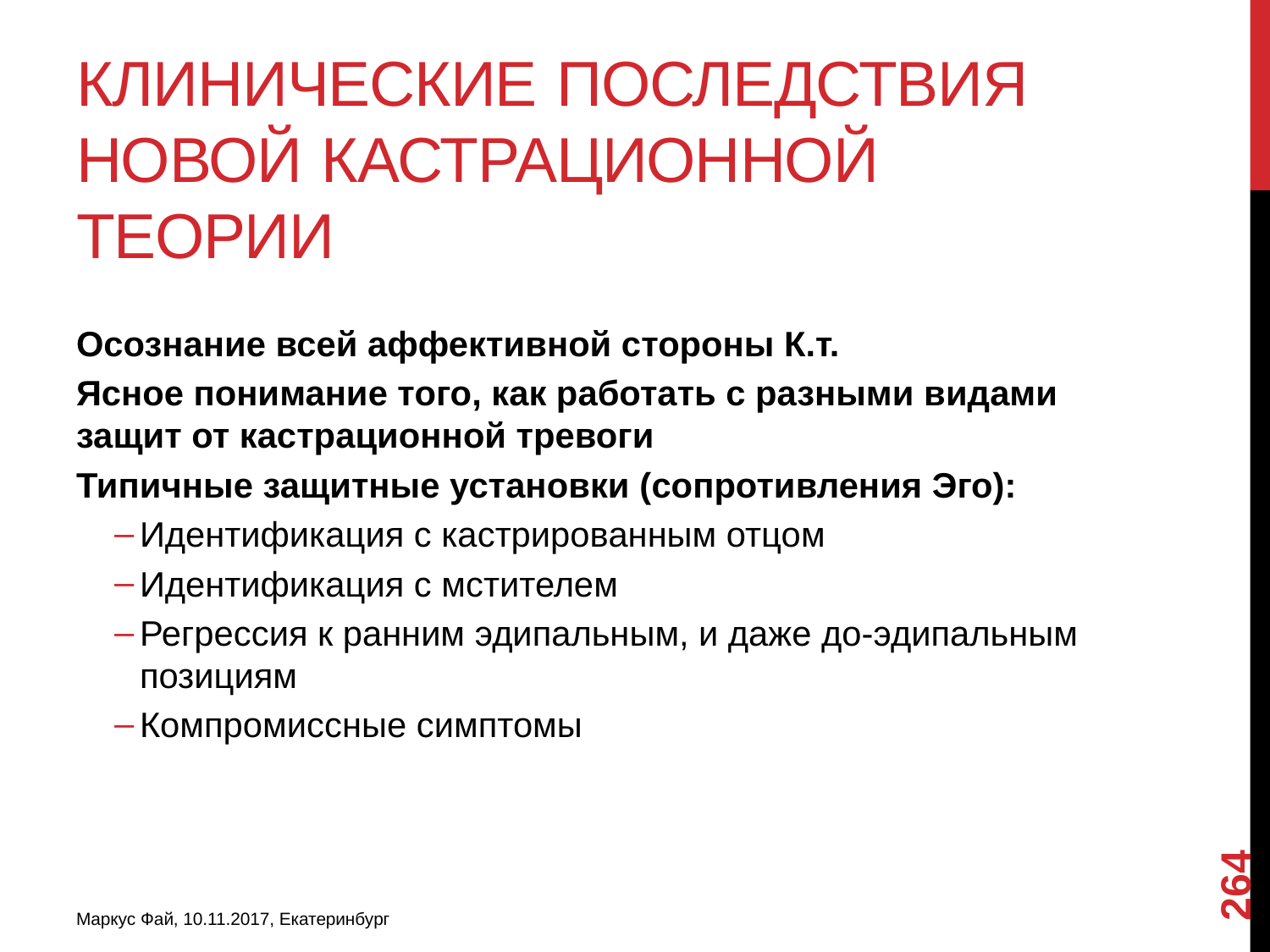

# Клинические последствия новой кастрационной теории
Осознание всей аффективной стороны К.т.
Ясное понимание того, как работать с разными видами защит от кастрационной тревоги
Типичные защитные установки (сопротивления Эго):
Идентификация с кастрированным отцом
Идентификация с мстителем
Регрессия к ранним эдипальным, и даже до-эдипальным позициям
Компромиссные симптомы

264
Маркус Фай, 10.11.2017, Екатеринбург